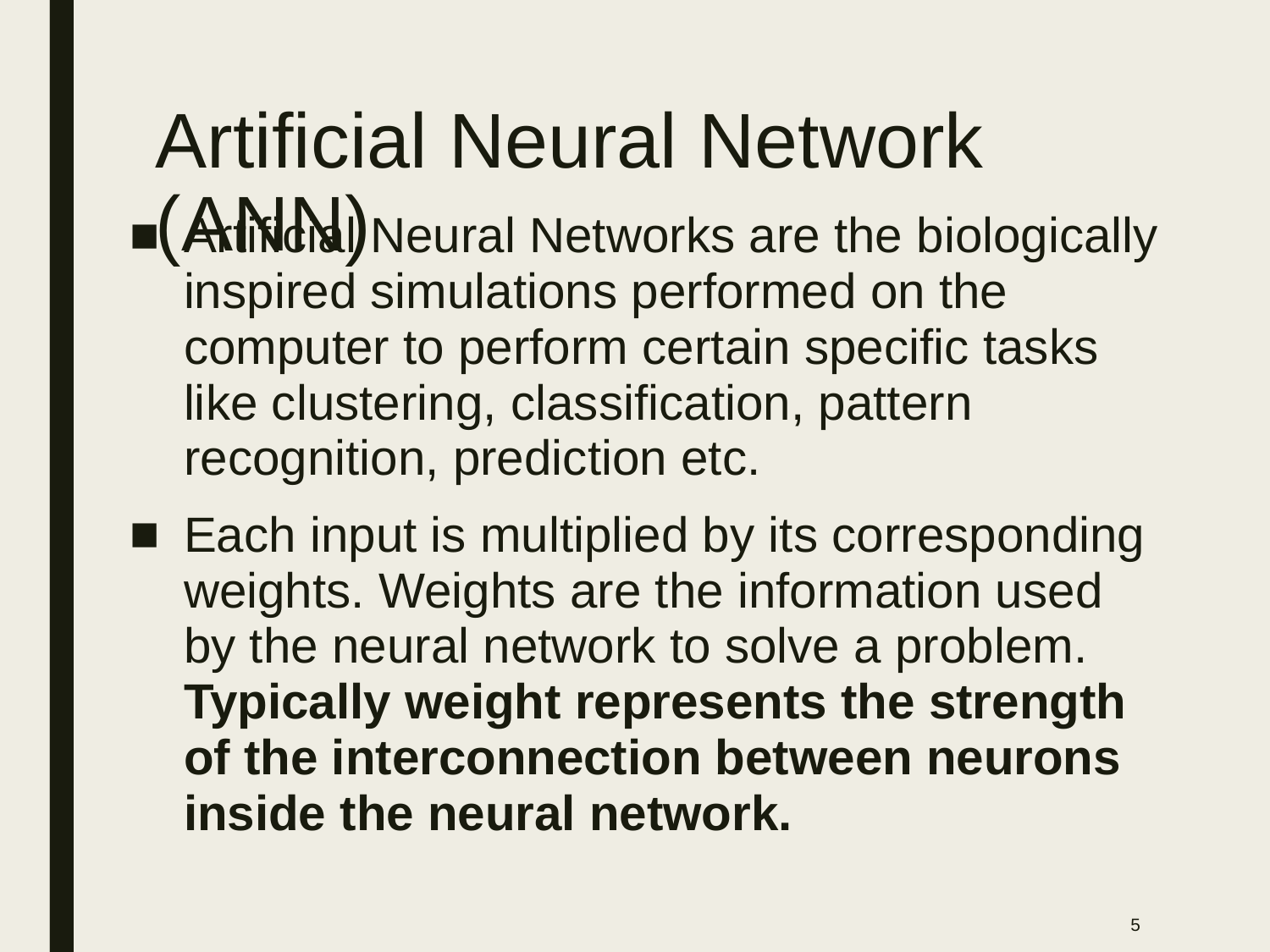

# Artificial Neural Network (ANN)
Artificial Neural Networks are the biologically inspired simulations performed on the computer to perform certain specific tasks like clustering, classification, pattern recognition, prediction etc.
Each input is multiplied by its corresponding weights. Weights are the information used by the neural network to solve a problem. Typically weight represents the strength of the interconnection between neurons inside the neural network.

5